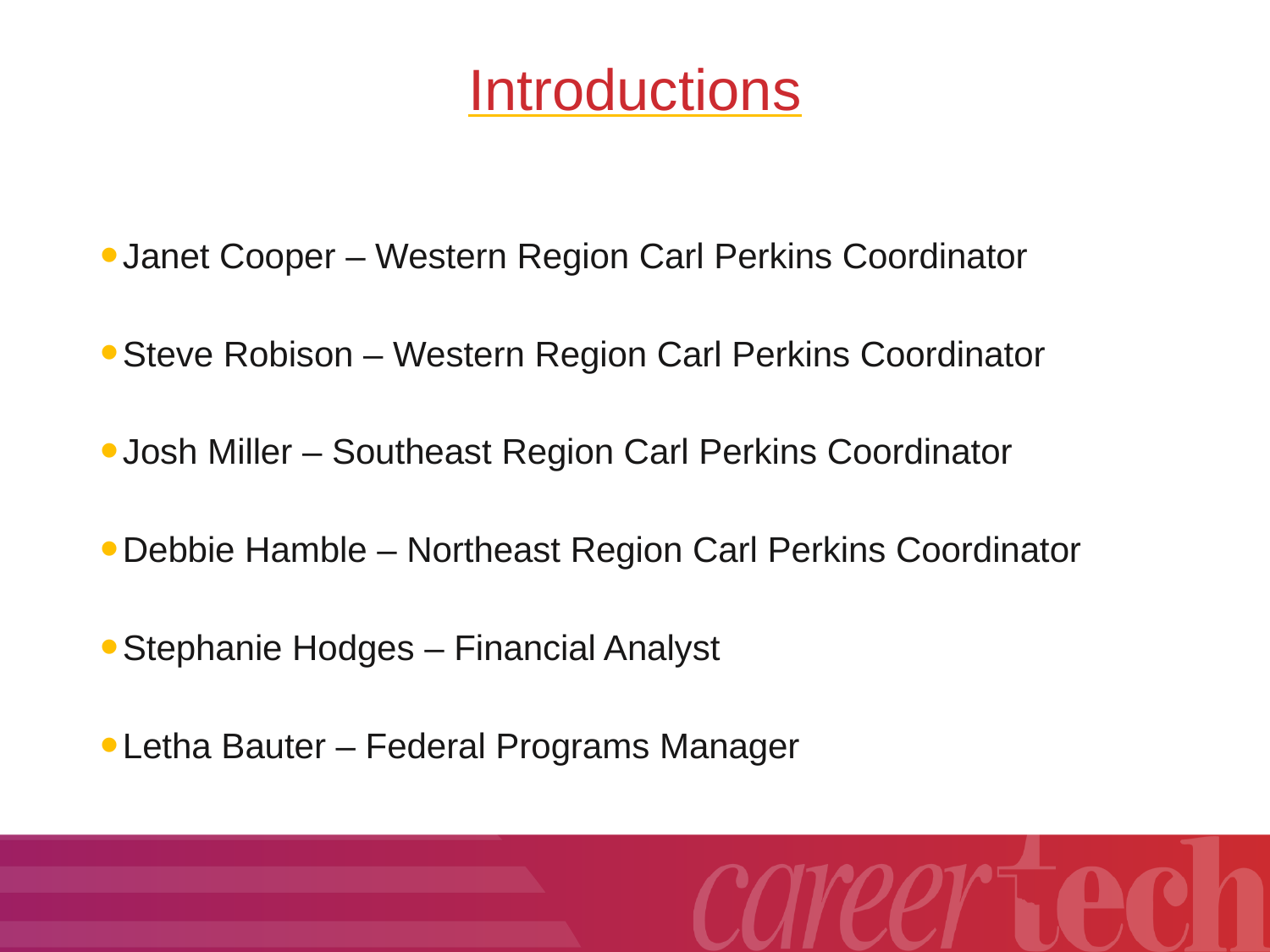

# Introductions
Janet Cooper – Western Region Carl Perkins Coordinator
Steve Robison – Western Region Carl Perkins Coordinator
Josh Miller – Southeast Region Carl Perkins Coordinator
Debbie Hamble – Northeast Region Carl Perkins Coordinator
Stephanie Hodges – Financial Analyst
Letha Bauter – Federal Programs Manager